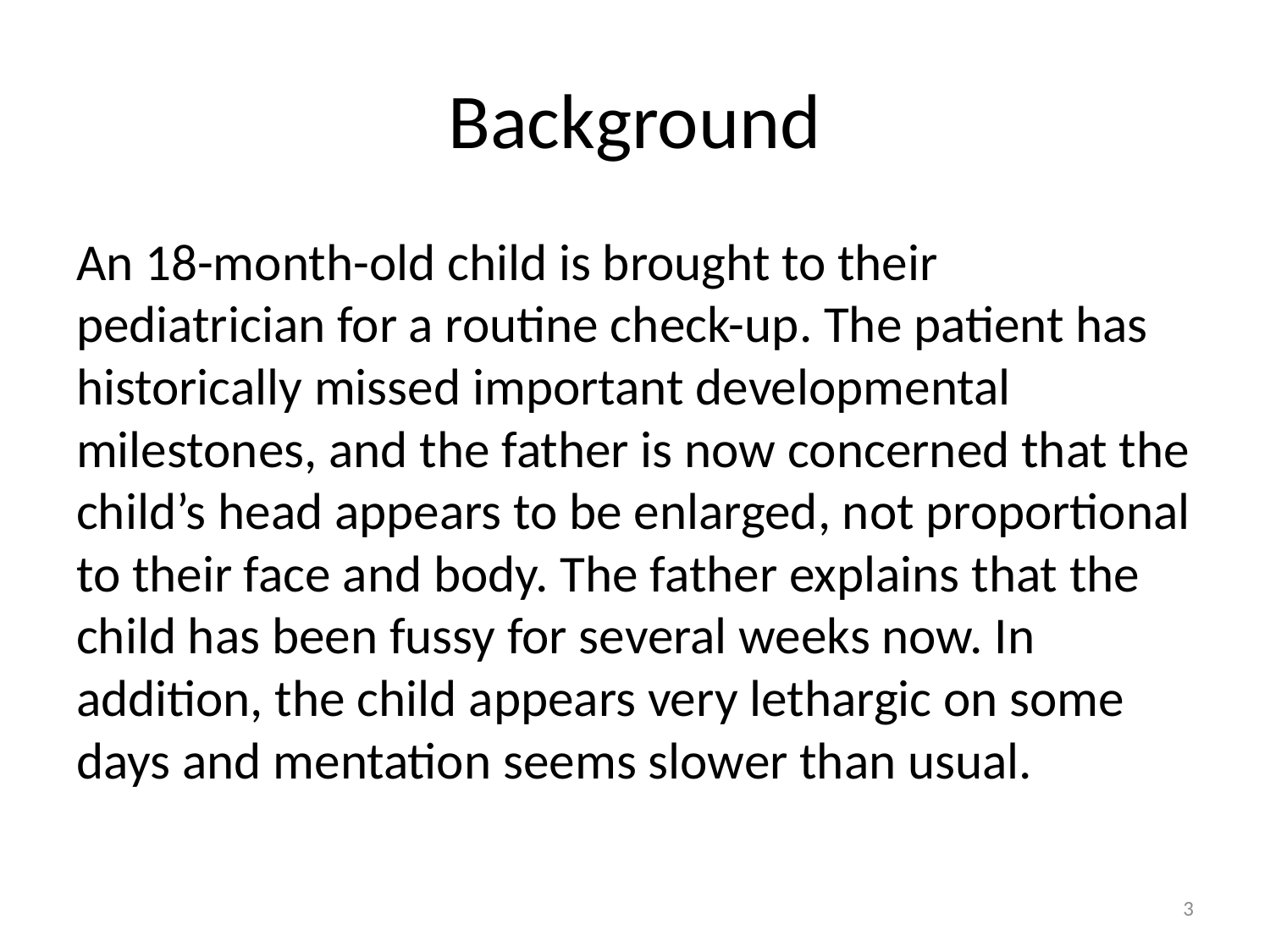

# Background
An 18-month-old child is brought to their pediatrician for a routine check-up. The patient has historically missed important developmental milestones, and the father is now concerned that the child’s head appears to be enlarged, not proportional to their face and body. The father explains that the child has been fussy for several weeks now. In addition, the child appears very lethargic on some days and mentation seems slower than usual.

3